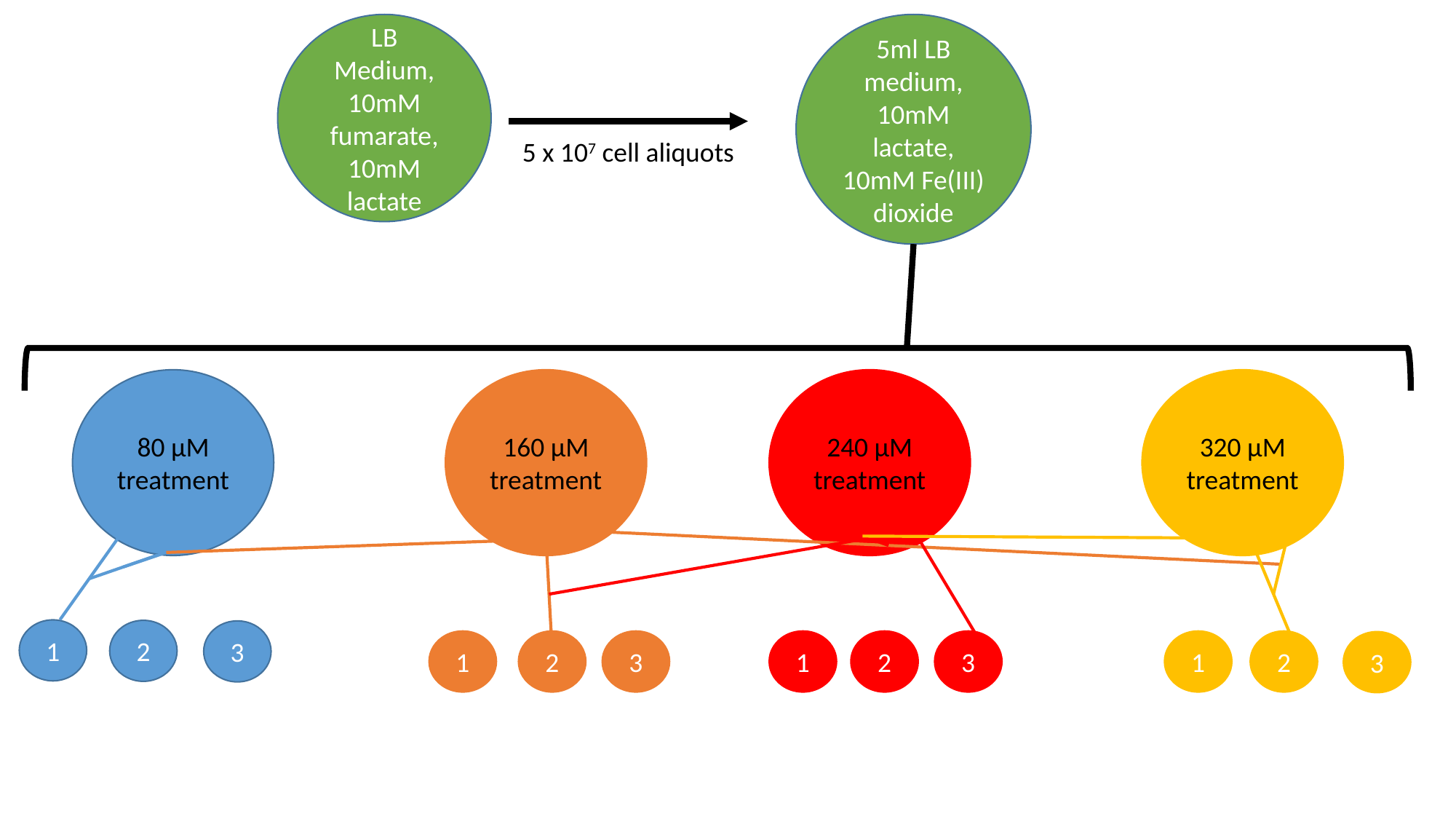

LB Medium, 10mM fumarate, 10mM lactate
5ml LB medium, 10mM lactate, 10mM Fe(III) dioxide
5 x 107 cell aliquots
80 µM treatment
160 µM treatment
240 µM treatment
320 µM treatment
1
2
3
1
2
3
1
2
3
1
2
3